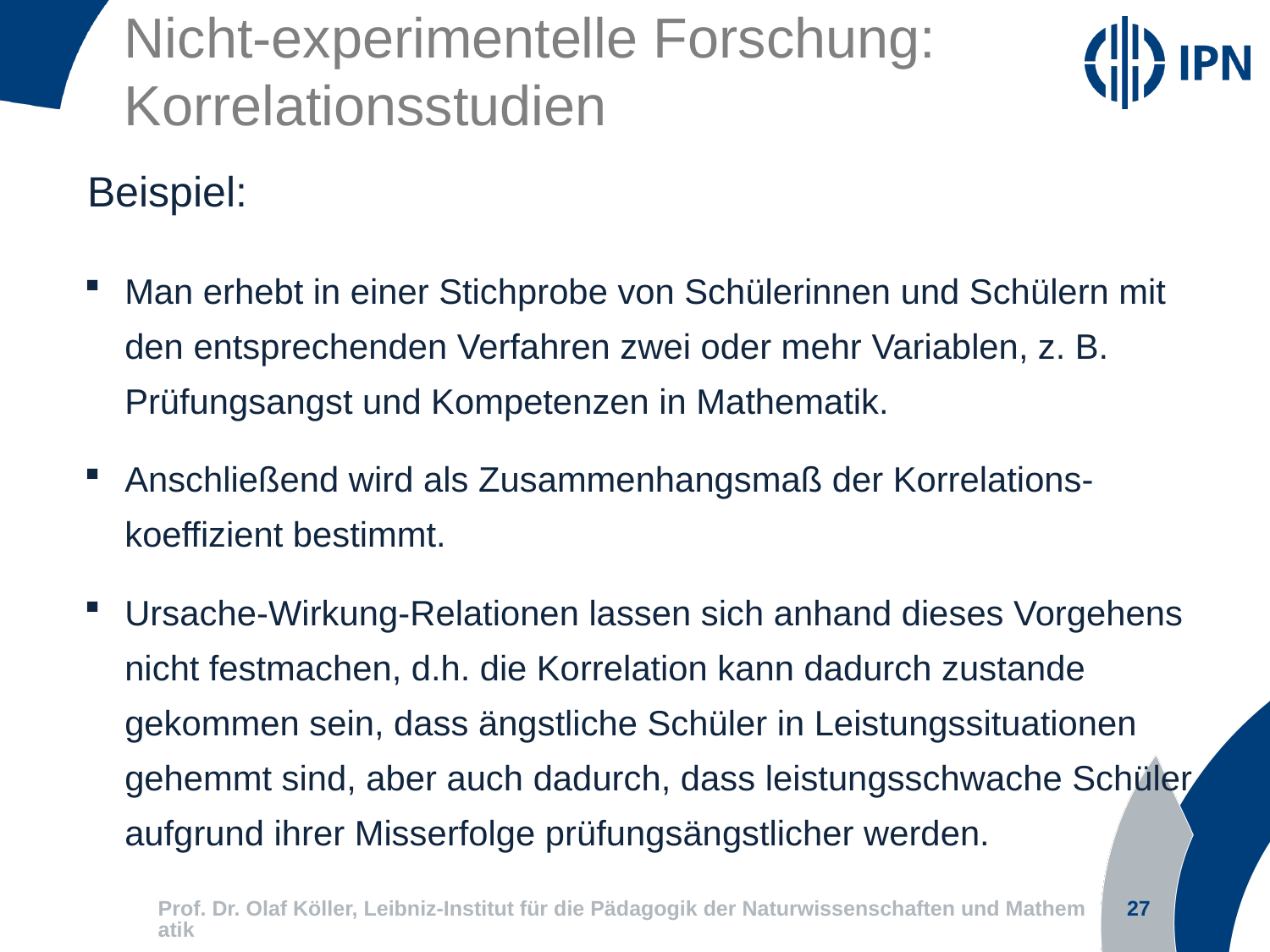

# Nicht-experimentelle Forschung: Korrelationsstudien
Beispiel:
Man erhebt in einer Stichprobe von Schülerinnen und Schülern mit den entsprechenden Verfahren zwei oder mehr Variablen, z. B. Prüfungsangst und Kompetenzen in Mathematik.
Anschließend wird als Zusammenhangsmaß der Korrelations-koeffizient bestimmt.
Ursache-Wirkung-Relationen lassen sich anhand dieses Vorgehens nicht festmachen, d.h. die Korrelation kann dadurch zustande gekommen sein, dass ängstliche Schüler in Leistungssituationen gehemmt sind, aber auch dadurch, dass leistungsschwache Schüler aufgrund ihrer Misserfolge prüfungsängstlicher werden.
Prof. Dr. Olaf Köller, Leibniz-Institut für die Pädagogik der Naturwissenschaften und Mathematik
27